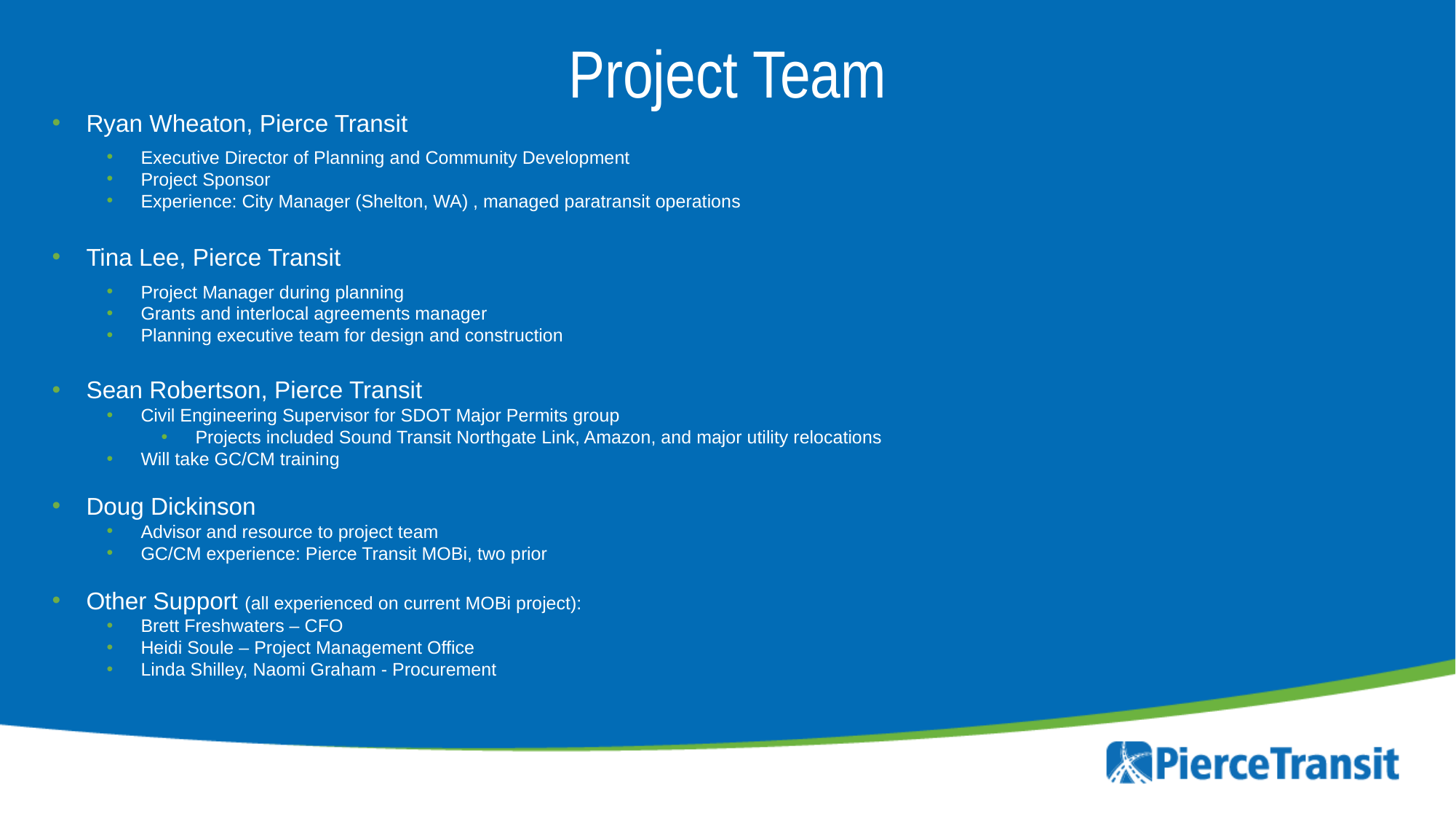

Project Team
Ryan Wheaton, Pierce Transit
Executive Director of Planning and Community Development
Project Sponsor
Experience: City Manager (Shelton, WA) , managed paratransit operations
Tina Lee, Pierce Transit
Project Manager during planning
Grants and interlocal agreements manager
Planning executive team for design and construction
Sean Robertson, Pierce Transit
Civil Engineering Supervisor for SDOT Major Permits group
Projects included Sound Transit Northgate Link, Amazon, and major utility relocations
Will take GC/CM training
Doug Dickinson
Advisor and resource to project team
GC/CM experience: Pierce Transit MOBi, two prior
Other Support (all experienced on current MOBi project):
Brett Freshwaters – CFO
Heidi Soule – Project Management Office
Linda Shilley, Naomi Graham - Procurement